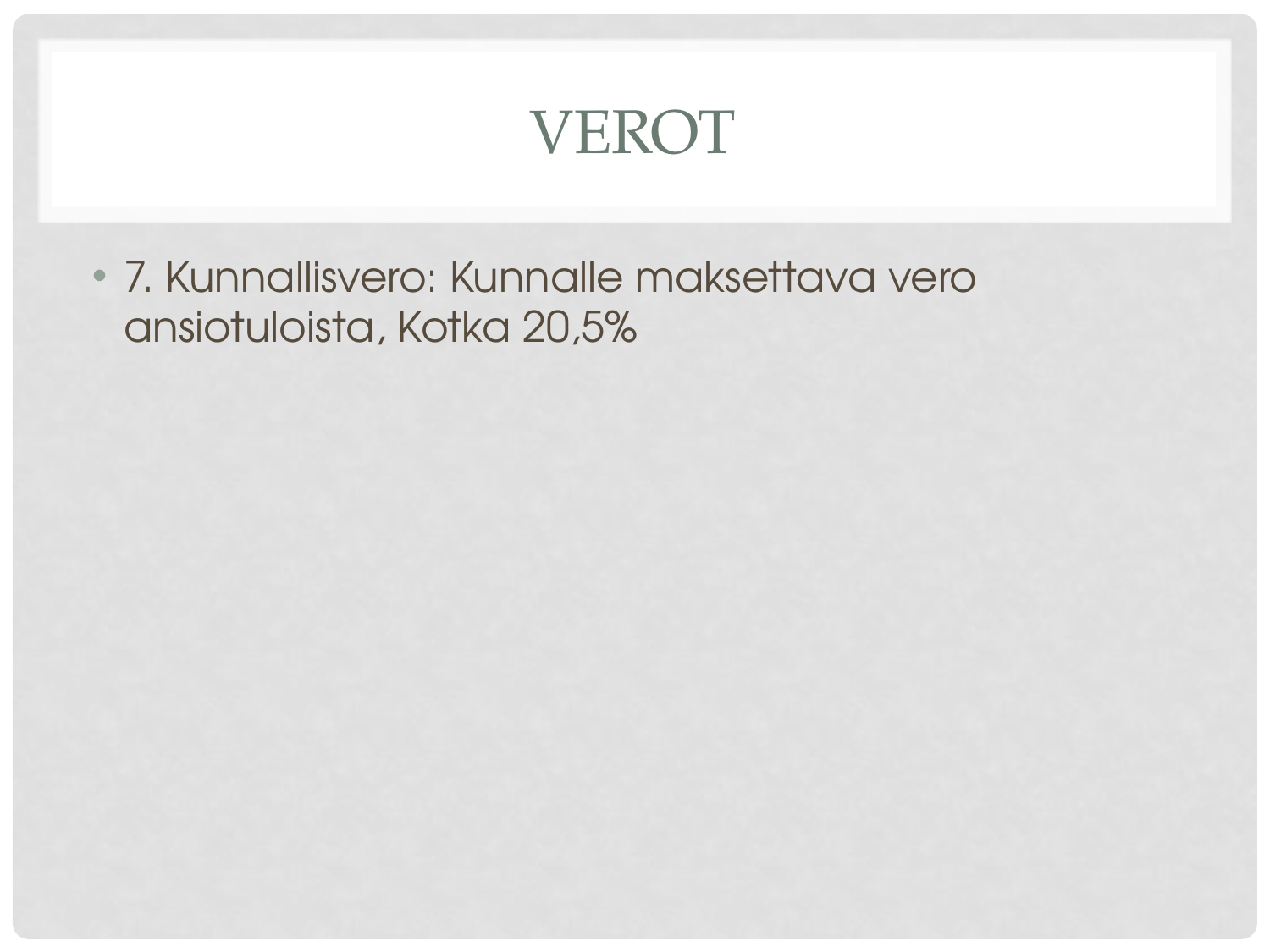

# Verot
7. Kunnallisvero: Kunnalle maksettava vero ansiotuloista, Kotka 20,5%